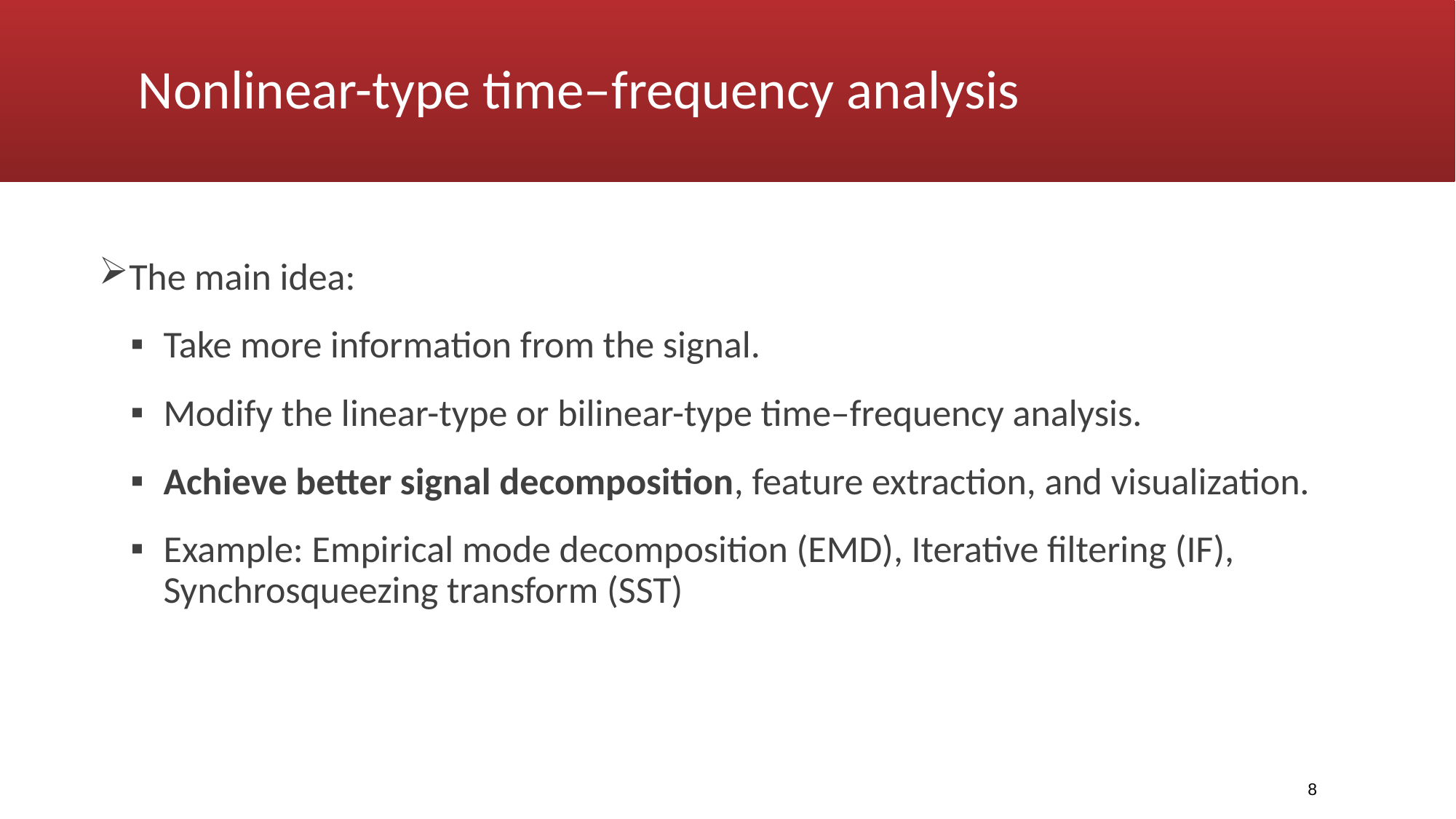

# Nonlinear-type time–frequency analysis
The main idea:
Take more information from the signal.
Modify the linear-type or bilinear-type time–frequency analysis.
Achieve better signal decomposition, feature extraction, and visualization.
Example: Empirical mode decomposition (EMD), Iterative filtering (IF), Synchrosqueezing transform (SST)

8